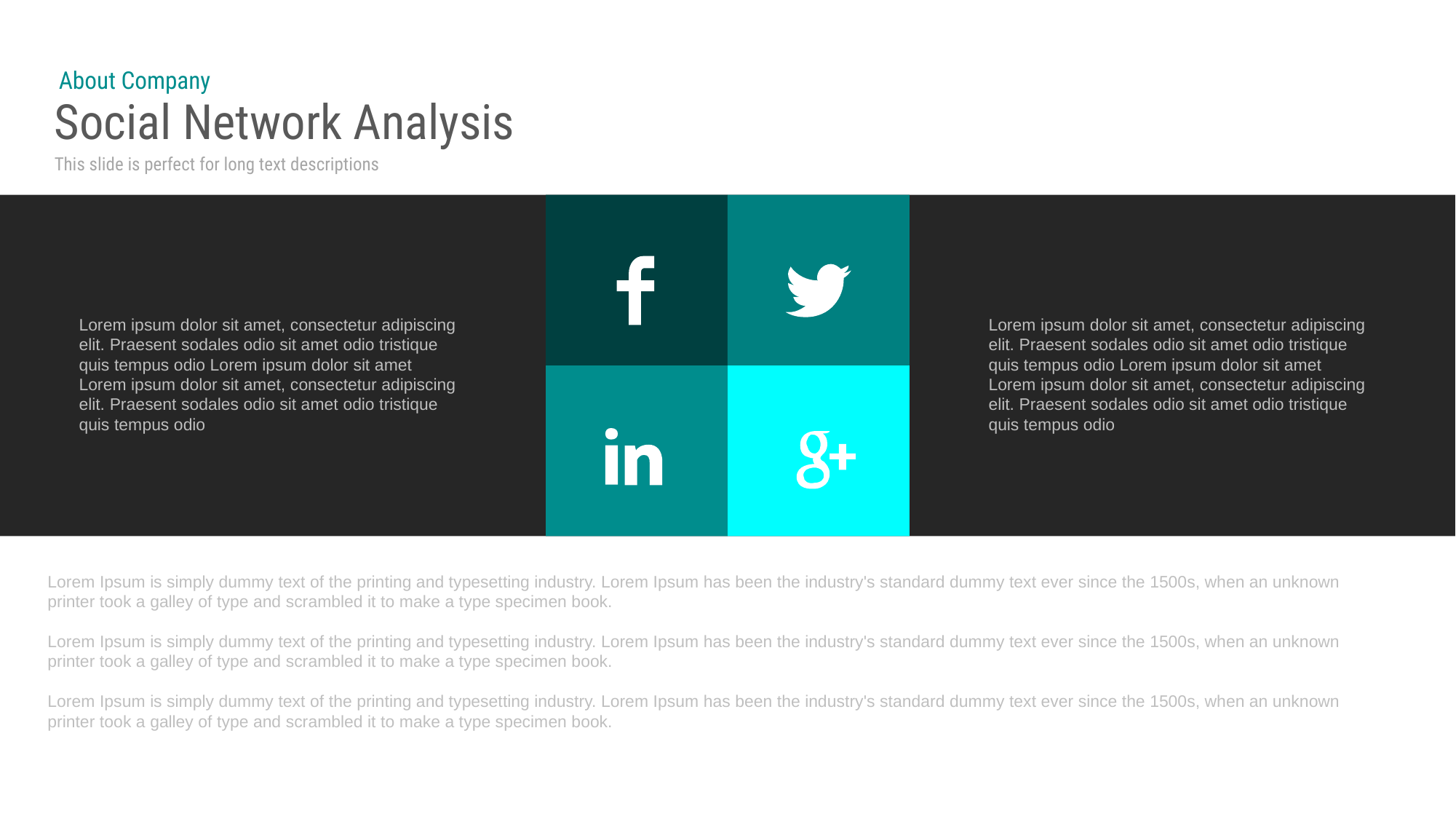

About Company
# Social Network Analysis
This slide is perfect for long text descriptions

Lorem ipsum dolor sit amet, consectetur adipiscing elit. Praesent sodales odio sit amet odio tristique quis tempus odio Lorem ipsum dolor sit amet Lorem ipsum dolor sit amet, consectetur adipiscing elit. Praesent sodales odio sit amet odio tristique quis tempus odio
Lorem ipsum dolor sit amet, consectetur adipiscing elit. Praesent sodales odio sit amet odio tristique quis tempus odio Lorem ipsum dolor sit amet Lorem ipsum dolor sit amet, consectetur adipiscing elit. Praesent sodales odio sit amet odio tristique quis tempus odio

Lorem Ipsum is simply dummy text of the printing and typesetting industry. Lorem Ipsum has been the industry's standard dummy text ever since the 1500s, when an unknown printer took a galley of type and scrambled it to make a type specimen book.

Lorem Ipsum is simply dummy text of the printing and typesetting industry. Lorem Ipsum has been the industry's standard dummy text ever since the 1500s, when an unknown printer took a galley of type and scrambled it to make a type specimen book.

Lorem Ipsum is simply dummy text of the printing and typesetting industry. Lorem Ipsum has been the industry's standard dummy text ever since the 1500s, when an unknown printer took a galley of type and scrambled it to make a type specimen book.